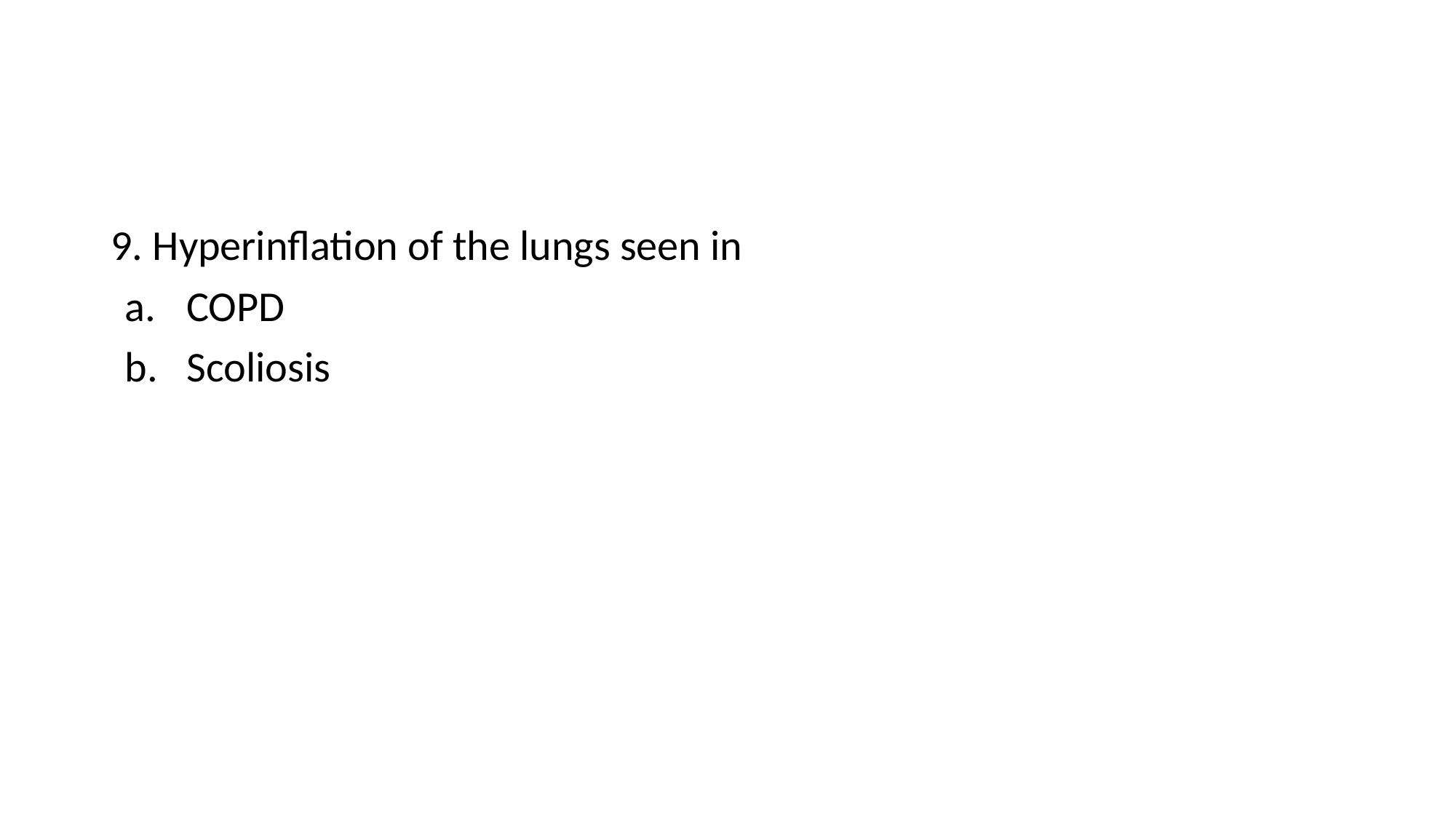

#
9. Hyperinflation of the lungs seen in
COPD
Scoliosis